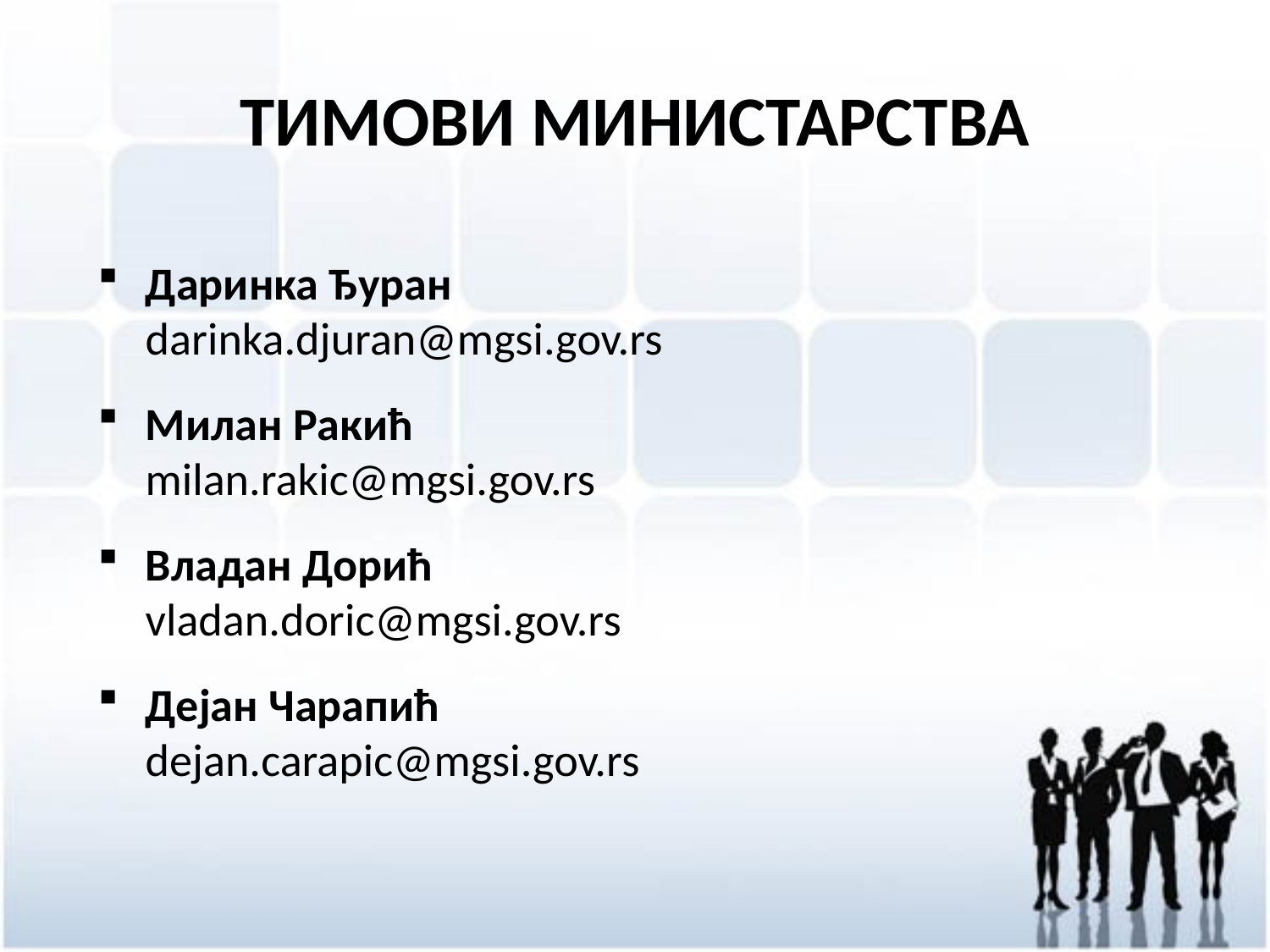

# ТИМОВИ МИНИСТАРСТВА
Даринка Ђуран
darinka.djuran@mgsi.gov.rs
Милан Ракић
milan.rakic@mgsi.gov.rs
Владан Дорић
vladan.doric@mgsi.gov.rs
Дејан Чарапић
dejan.carapic@mgsi.gov.rs